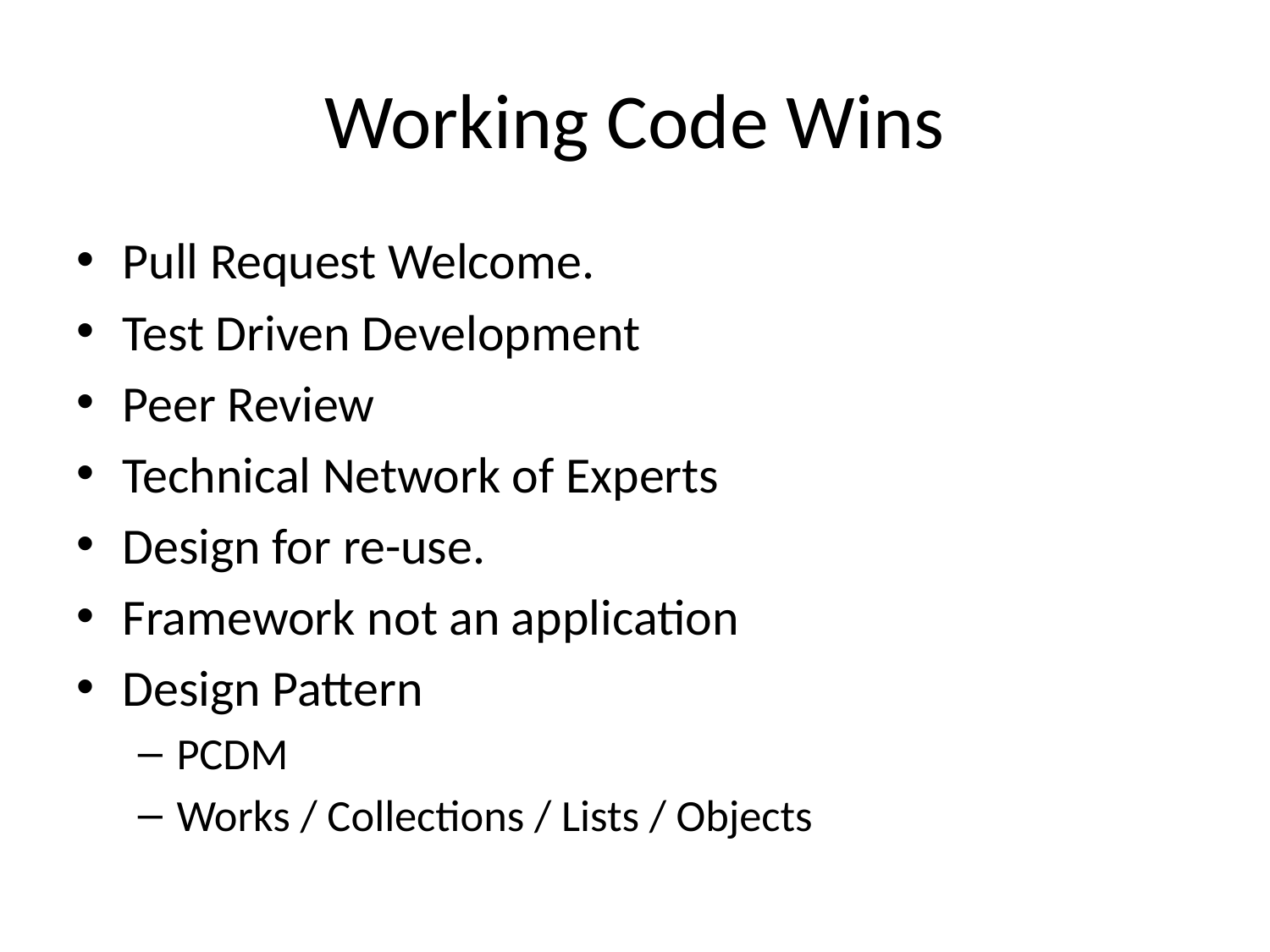

# Working Code Wins
Pull Request Welcome.
Test Driven Development
Peer Review
Technical Network of Experts
Design for re-use.
Framework not an application
Design Pattern
PCDM
Works / Collections / Lists / Objects